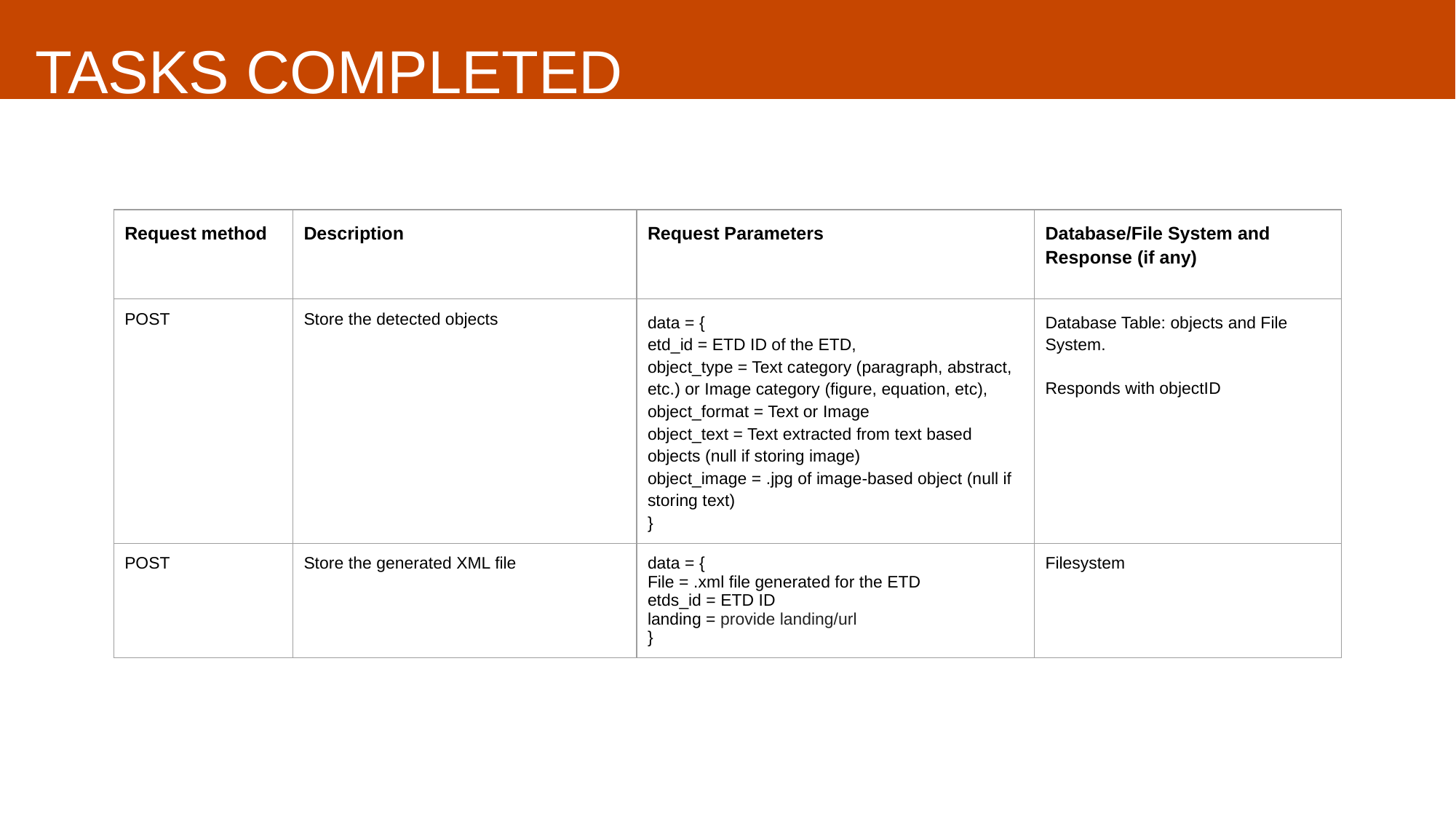

# TASKS COMPLETED
| Request method | Description | Request Parameters | Database/File System and Response (if any) |
| --- | --- | --- | --- |
| POST | Store the detected objects | data = { etd\_id = ETD ID of the ETD, object\_type = Text category (paragraph, abstract, etc.) or Image category (figure, equation, etc), object\_format = Text or Image object\_text = Text extracted from text based objects (null if storing image) object\_image = .jpg of image-based object (null if storing text) } | Database Table: objects and File System. Responds with objectID |
| POST | Store the generated XML file | data = { File = .xml file generated for the ETD etds\_id = ETD ID landing = provide landing/url } | Filesystem |